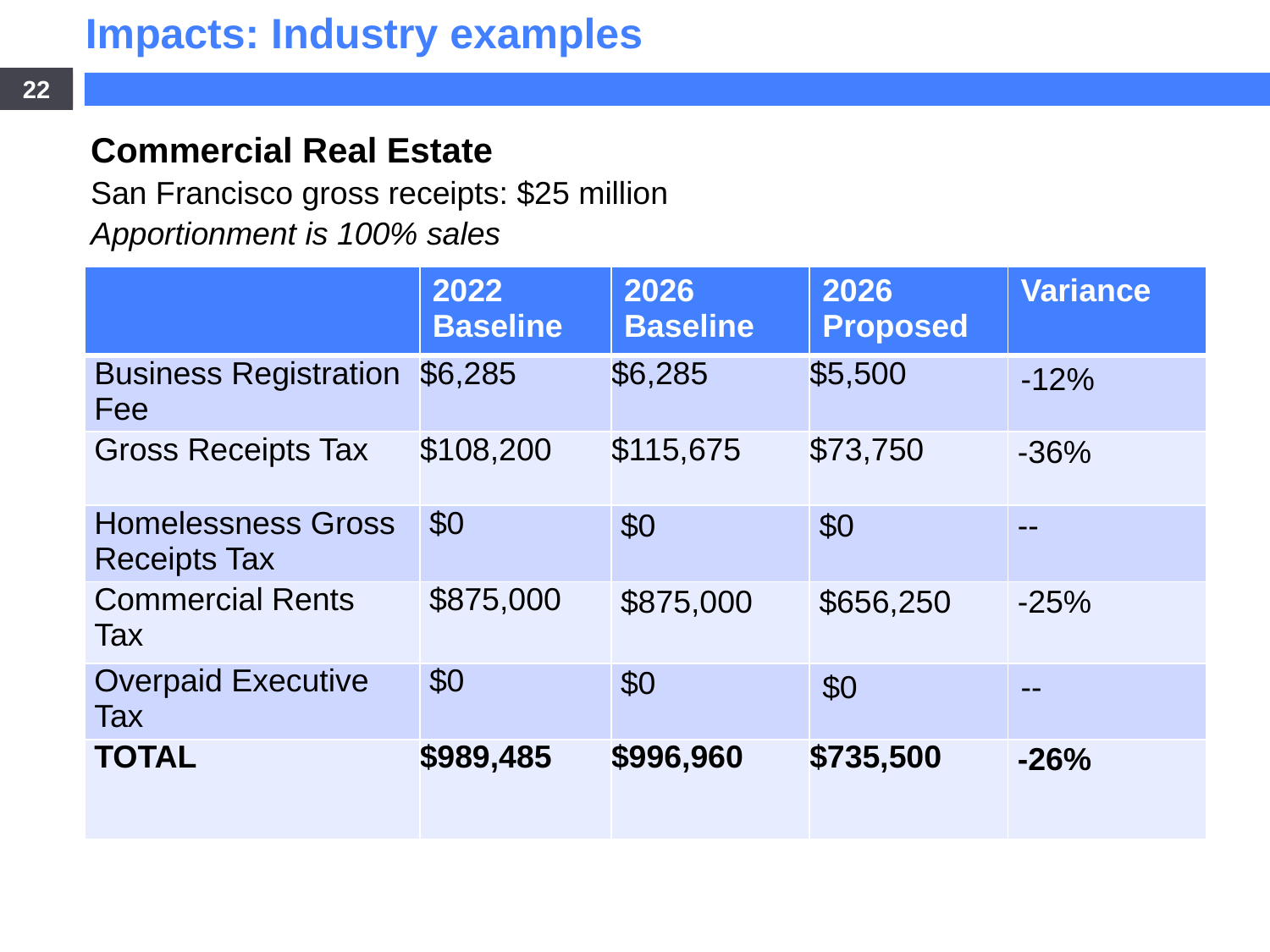

Impacts: Industry examples

Commercial Real Estate
San Francisco gross receipts: $25 million
Apportionment is 100% sales
22

|  | 2022 Baseline | 2026 Baseline | 2026 Proposed | Variance |
| --- | --- | --- | --- | --- |
| Business Registration Fee | $6,285 | $6,285 | $5,500 | -12% |
| Gross Receipts Tax | $108,200 | $115,675 | $73,750 | -36% |
| Homelessness Gross Receipts Tax | $0 | $0 | $0 | -- |
| Commercial Rents Tax | $875,000 | $875,000 | $656,250 | -25% |
| Overpaid Executive Tax | $0 | $0 | $0 | -- |
| TOTAL | $989,485 | $996,960 | $735,500 | -26% |